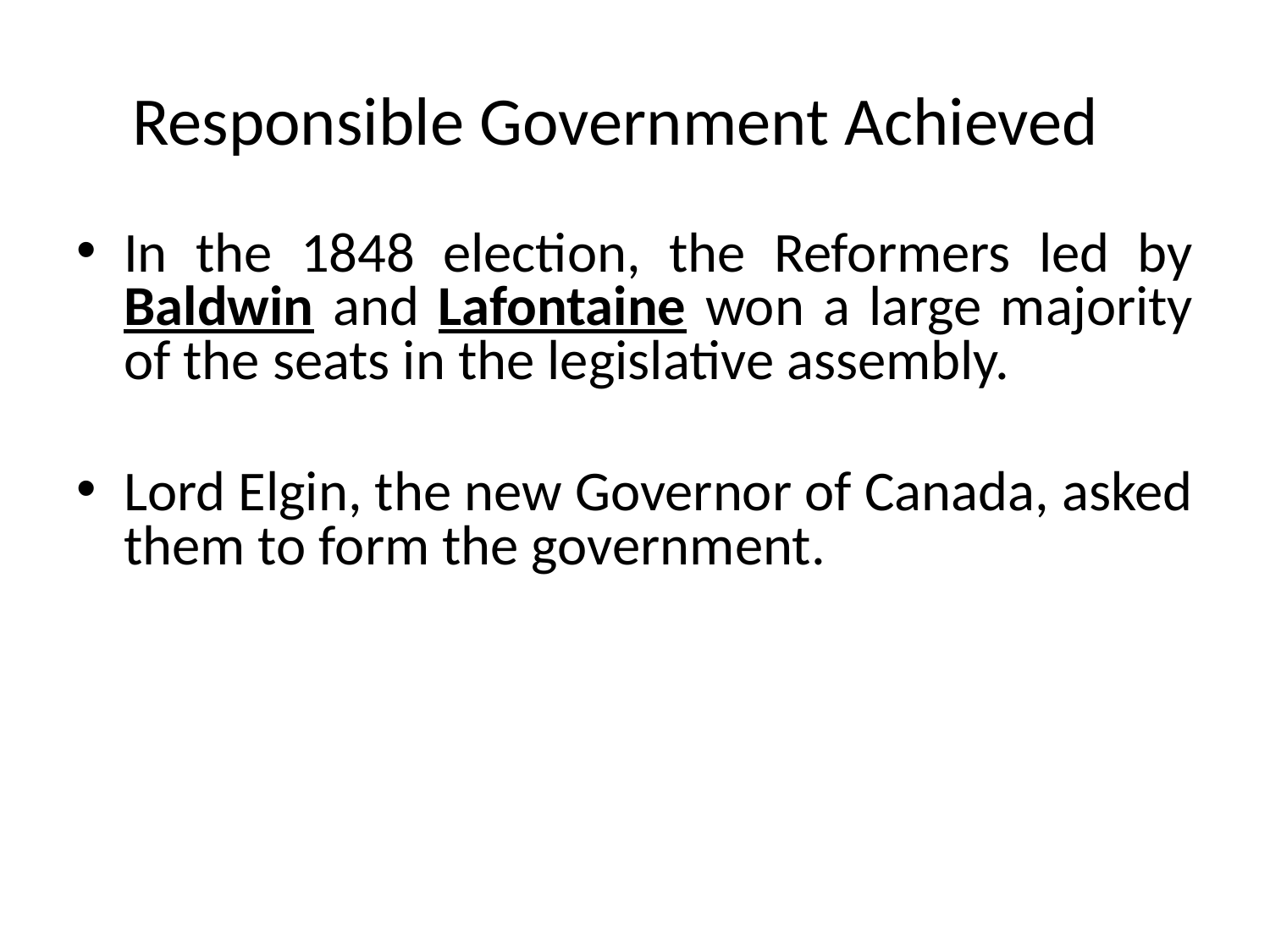

# Responsible Government Achieved
In the 1848 election, the Reformers led by Baldwin and Lafontaine won a large majority of the seats in the legislative assembly.

Lord Elgin, the new Governor of Canada, asked them to form the government.